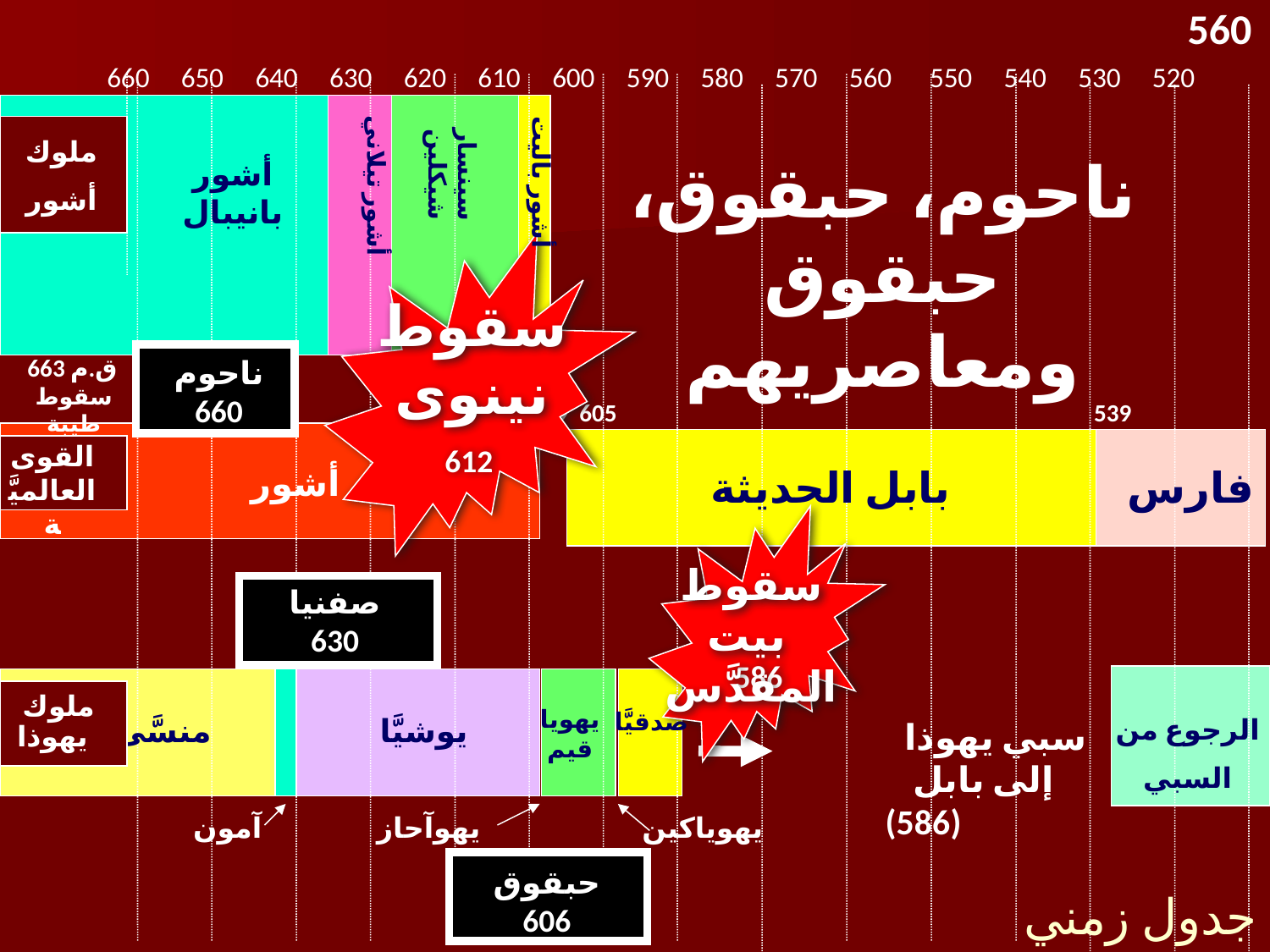

560
　660     650     640     630     620     610     600     590     580     570     560      550     540     530     520

سينسار شيكلين

أشور تيلاني
أشور باليت

ملوك
أشور
ناحوم، حبقوق، حبقوق
ومعاصريهم
أشور بانيبال

612
سقوط نينوى
سقوط طيبة

ناحوم
660
663 ق.م
609  605				          539

القوى العالميَّة

أشور
بابل الحديثة
فارس

سقوط
 بيت المقدَّس

586
صفنيا
630

صدقيَّا

يهوياقيم

ملوك   يهوذا
منسَّى
يوشيَّا
الرجوع من
السبي
سبي يهوذا                     إلى بابل                    (586)

آمون

يهوآحاز

يهوياكين

حبقوق
606
جدول زمني